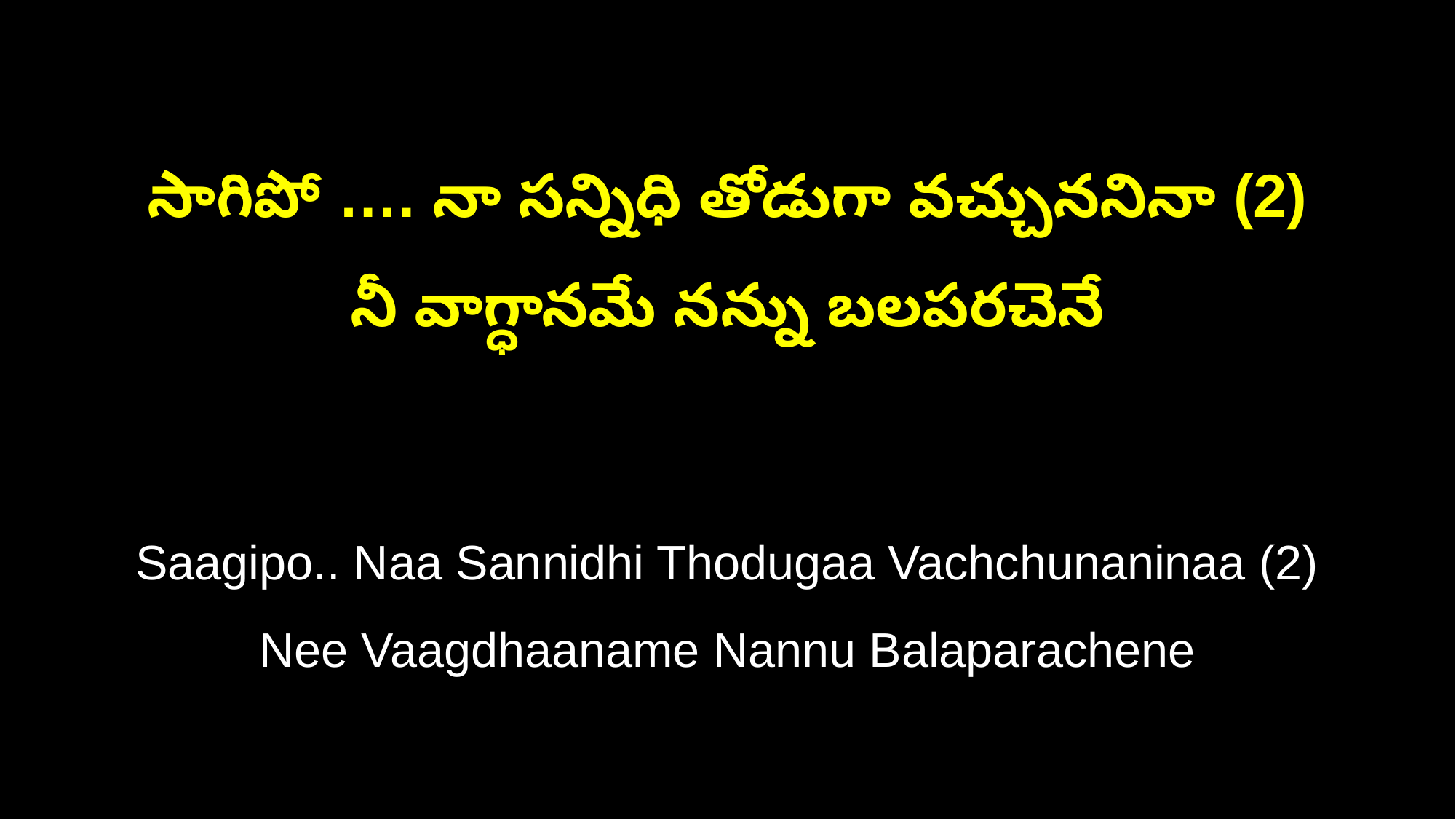

సాగిపో …. నా సన్నిధి తోడుగా వచ్చుననినా (2)
నీ వాగ్ధానమే నన్ను బలపరచెనే
Saagipo.. Naa Sannidhi Thodugaa Vachchunaninaa (2)
Nee Vaagdhaaname Nannu Balaparachene